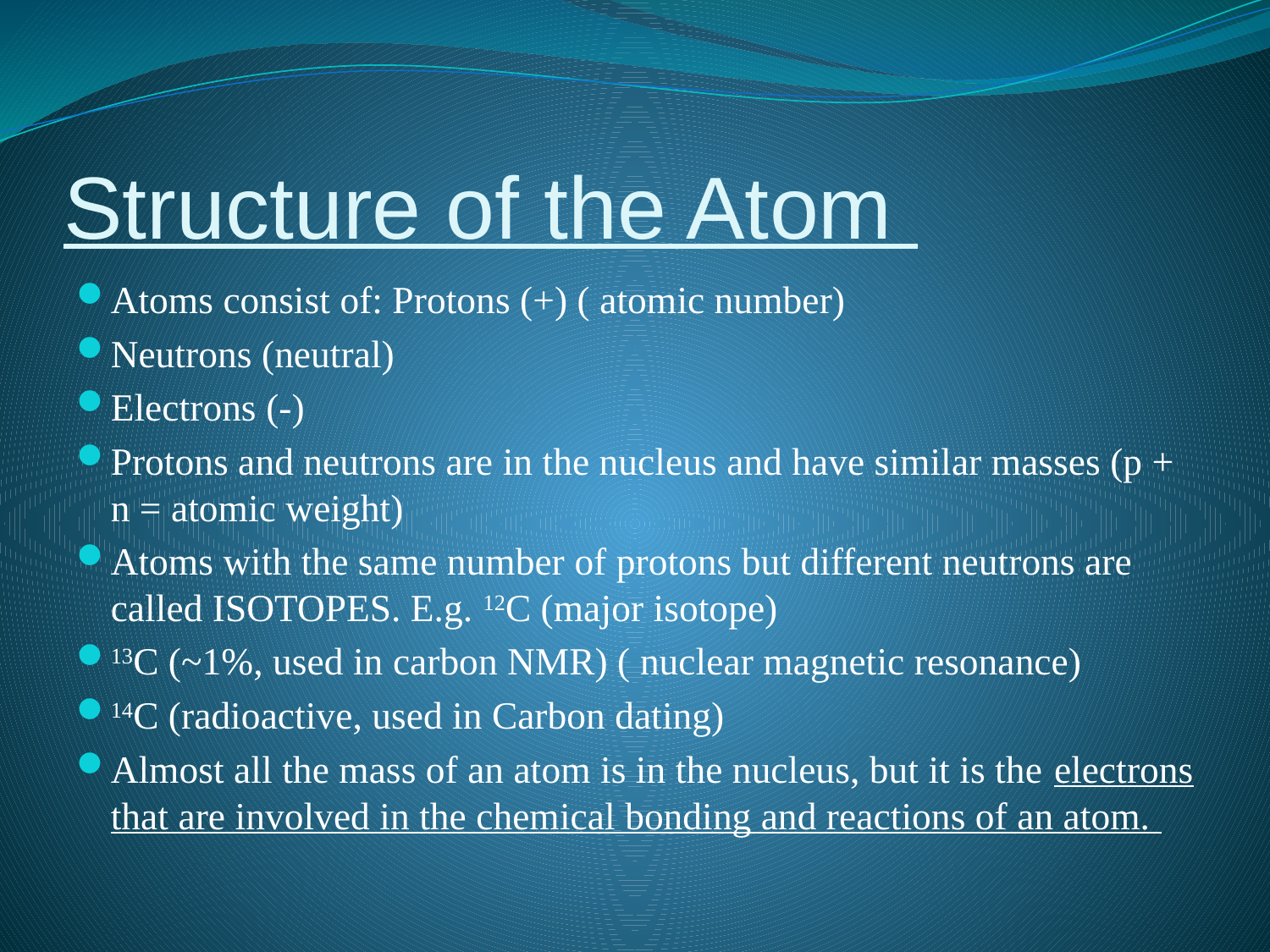

# Structure of the Atom
Atoms consist of: Protons (+) ( atomic number)
Neutrons (neutral)
Electrons (-)
Protons and neutrons are in the nucleus and have similar masses (p + n = atomic weight)
Atoms with the same number of protons but different neutrons are called ISOTOPES. E.g. 12C (major isotope)
13C (~1%, used in carbon NMR) ( nuclear magnetic resonance)
14C (radioactive, used in Carbon dating)
Almost all the mass of an atom is in the nucleus, but it is the electrons that are involved in the chemical bonding and reactions of an atom.